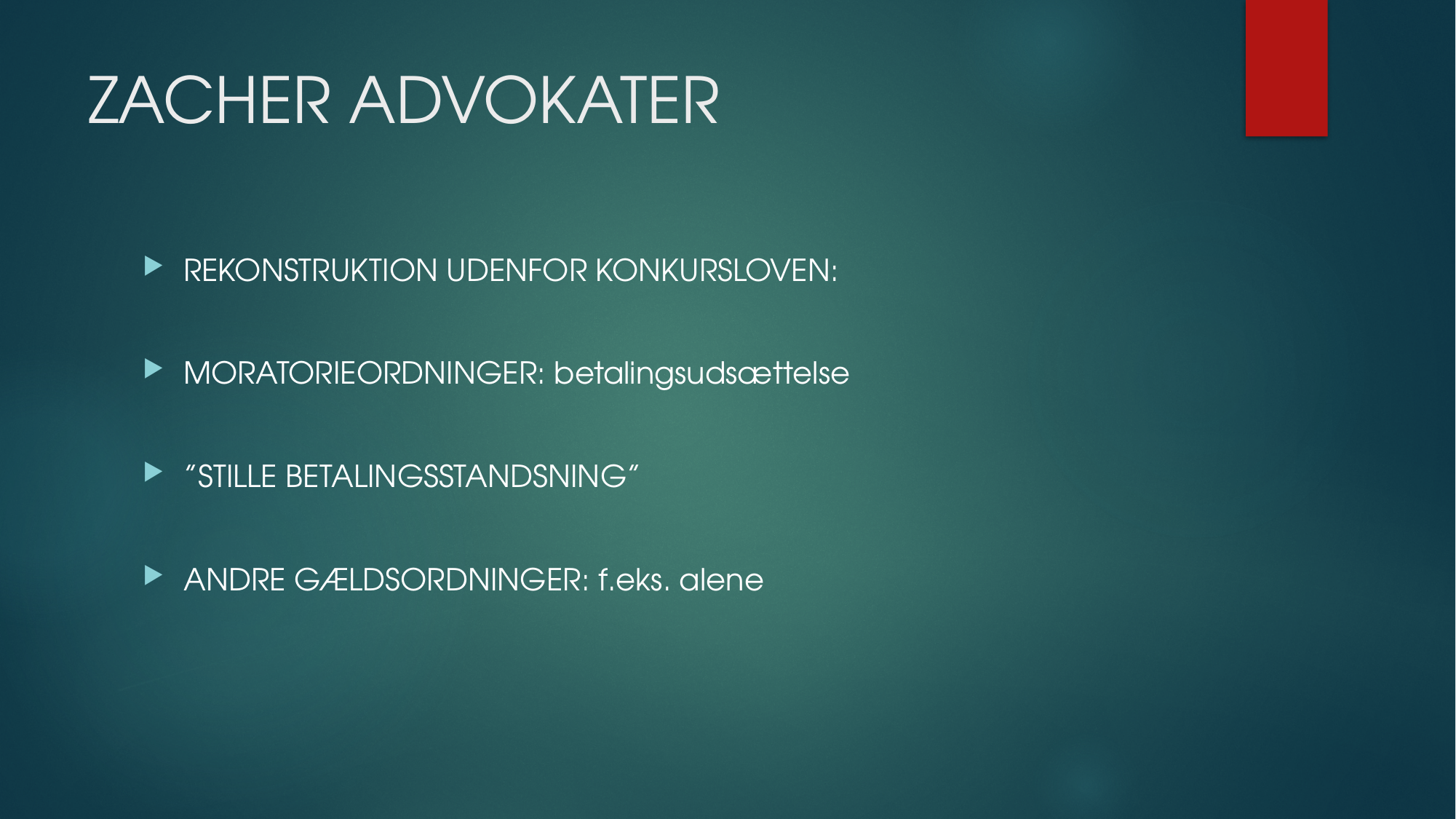

# ZACHER ADVOKATER
REKONSTRUKTION UDENFOR KONKURSLOVEN:

MORATORIEORDNINGER: betalingsudsættelse

”STILLE BETALINGSSTANDSNING”

ANDRE GÆLDSORDNINGER: f.eks. alene